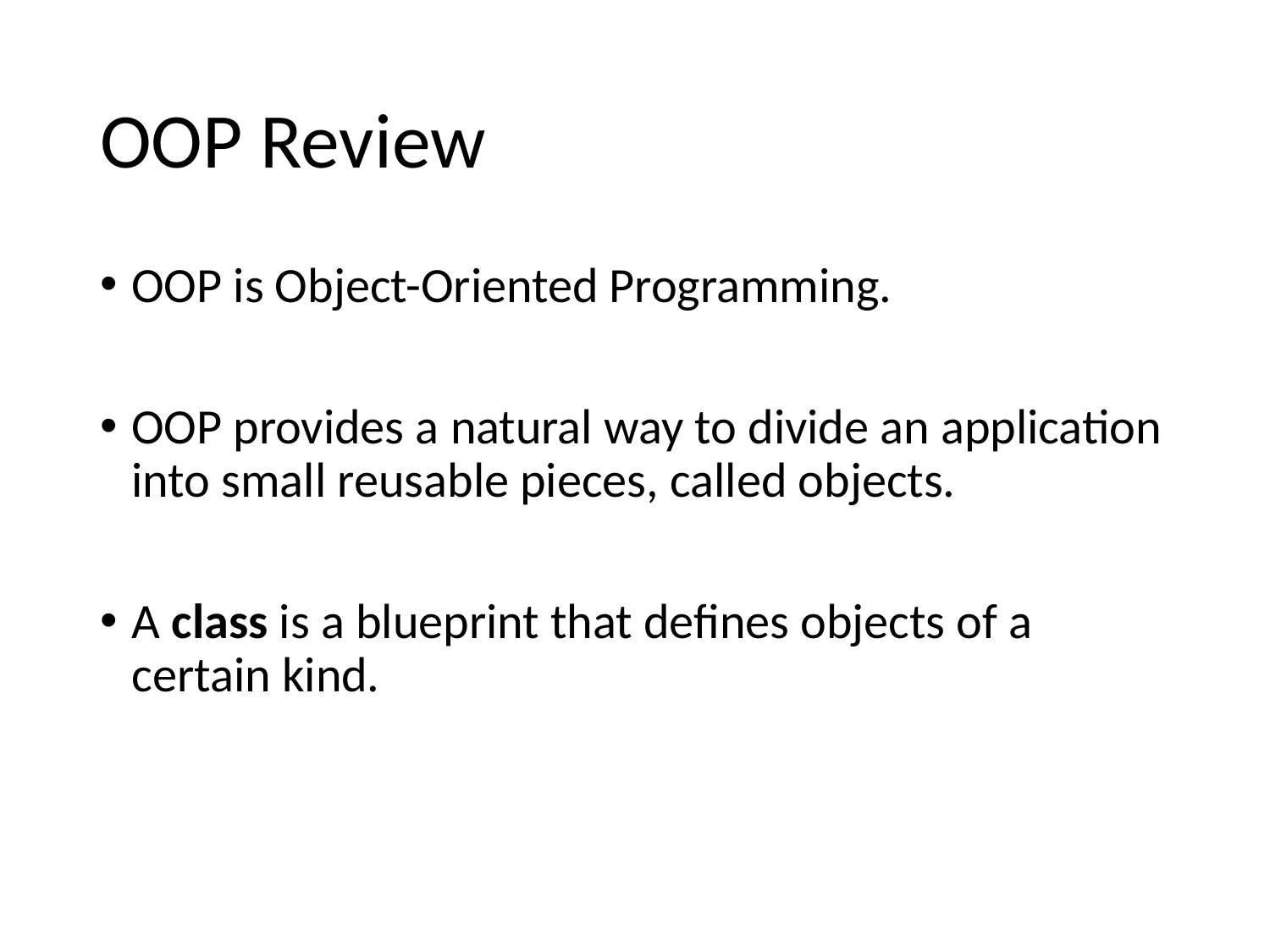

# OOP Review
OOP is Object-Oriented Programming.

OOP provides a natural way to divide an application into small reusable pieces, called objects.

A class is a blueprint that defines objects of a certain kind.